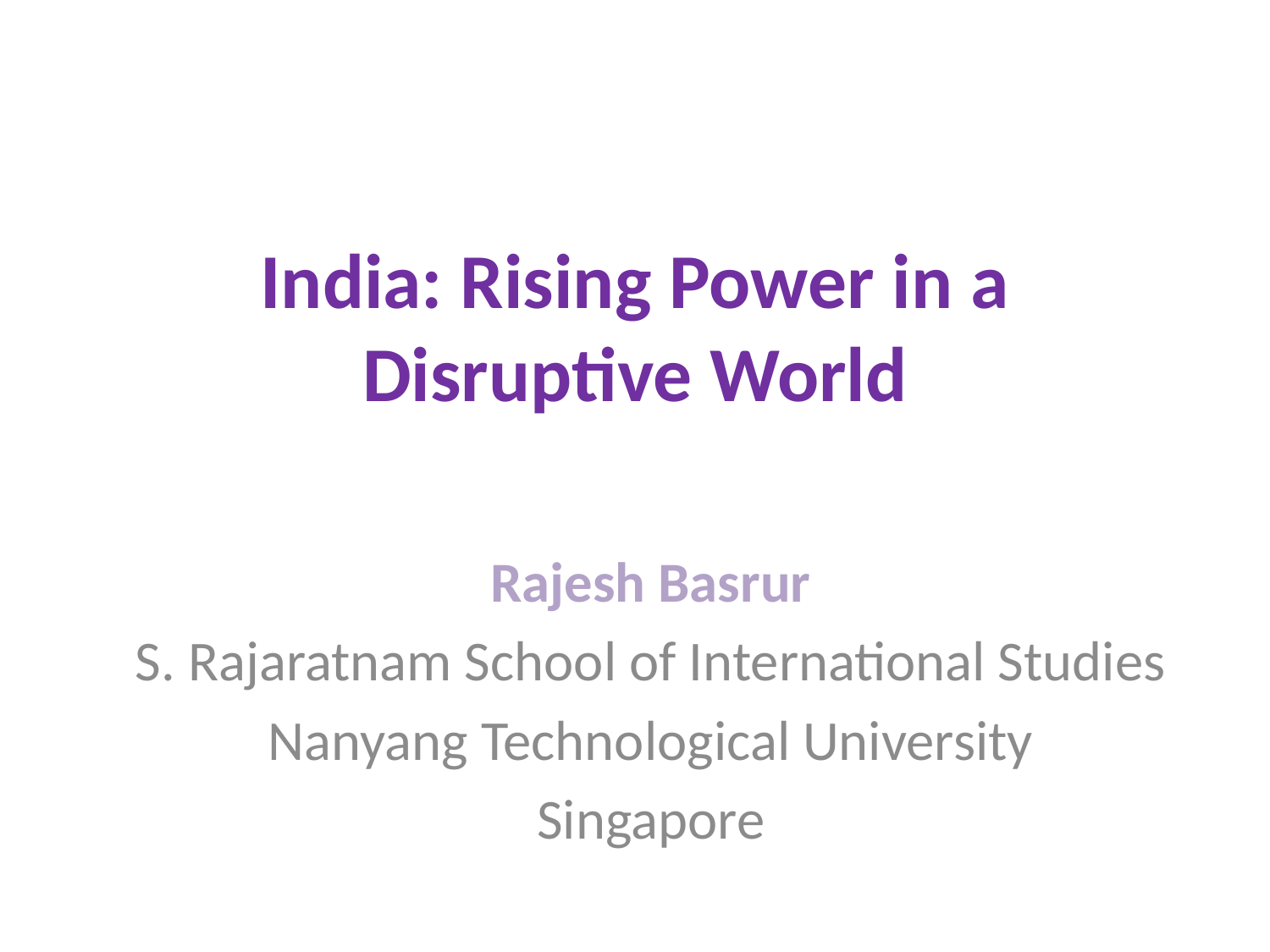

# India: Rising Power in a Disruptive World
Rajesh Basrur
S. Rajaratnam School of International Studies
Nanyang Technological University
Singapore